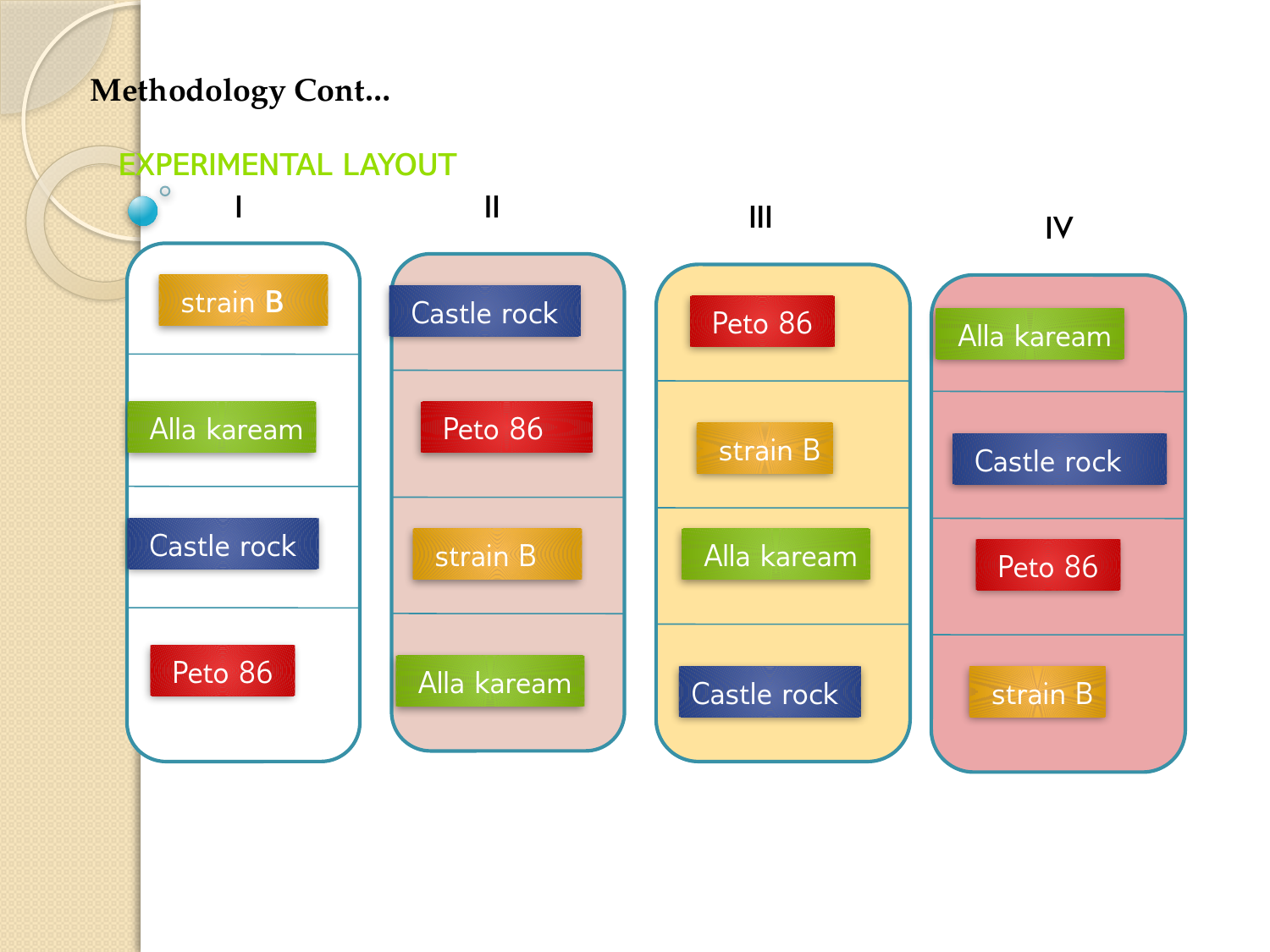

Methodology Cont…
Experimental Layout
I

 strain B
 Alla kaream
 Castle rock
 Peto 86
II

 Castle rock
 Peto 86
 strain B
 Alla kaream
III

 Peto 86
 strain B
 Alla kaream
Castle rock
IV

 Alla kaream
 Castle rock
 Peto 86
 strain B